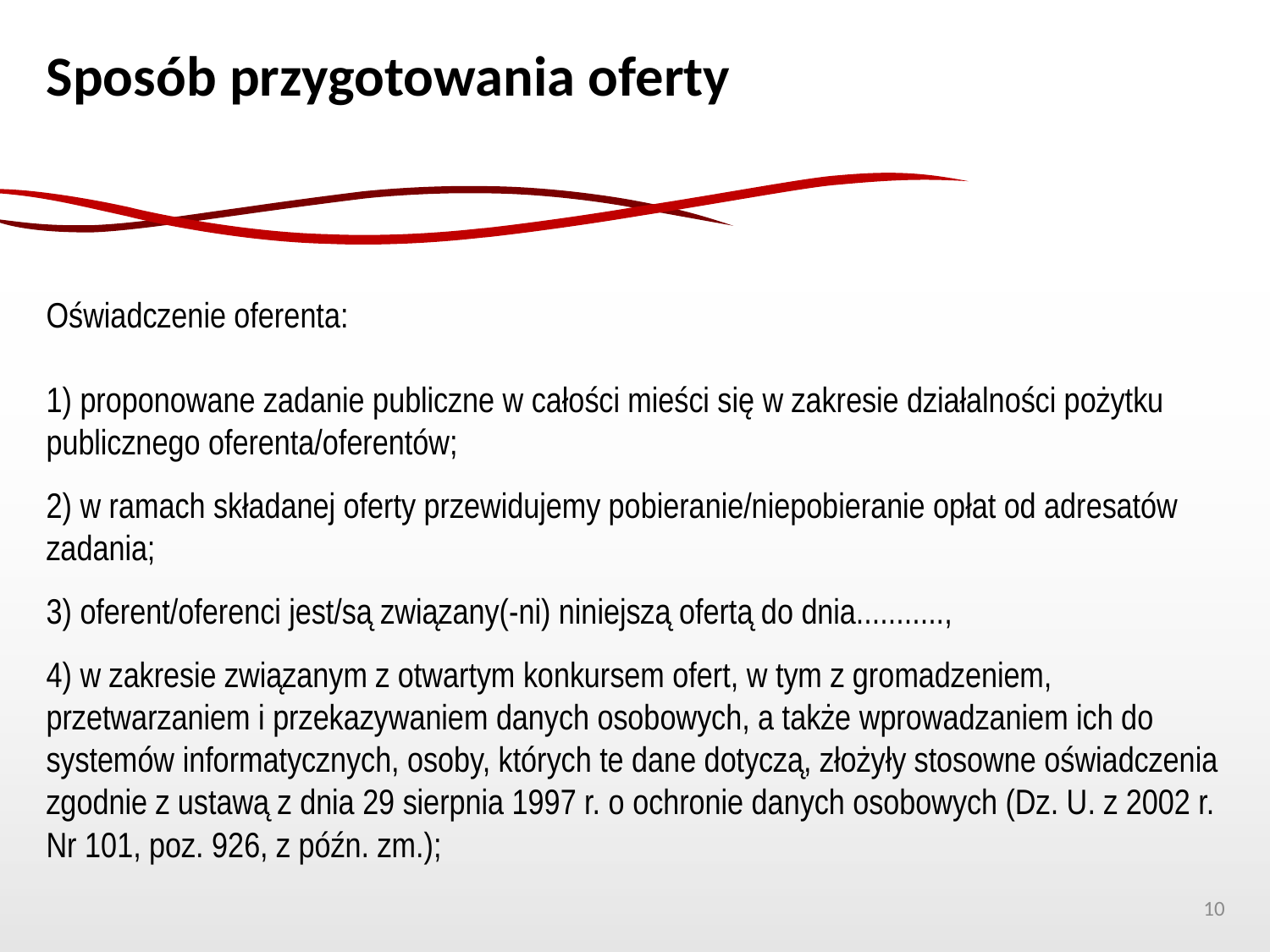

Sposób przygotowania oferty

Oświadczenie oferenta:

1) proponowane zadanie publiczne w całości mieści się w zakresie działalności pożytku publicznego oferenta/oferentów;

2) w ramach składanej oferty przewidujemy pobieranie/niepobieranie opłat od adresatów zadania;

3) oferent/oferenci jest/są związany(-ni) niniejszą ofertą do dnia...........,

4) w zakresie związanym z otwartym konkursem ofert, w tym z gromadzeniem, przetwarzaniem i przekazywaniem danych osobowych, a także wprowadzaniem ich do systemów informatycznych, osoby, których te dane dotyczą, złożyły stosowne oświadczenia zgodnie z ustawą z dnia 29 sierpnia 1997 r. o ochronie danych osobowych (Dz. U. z 2002 r. Nr 101, poz. 926, z późn. zm.);
10